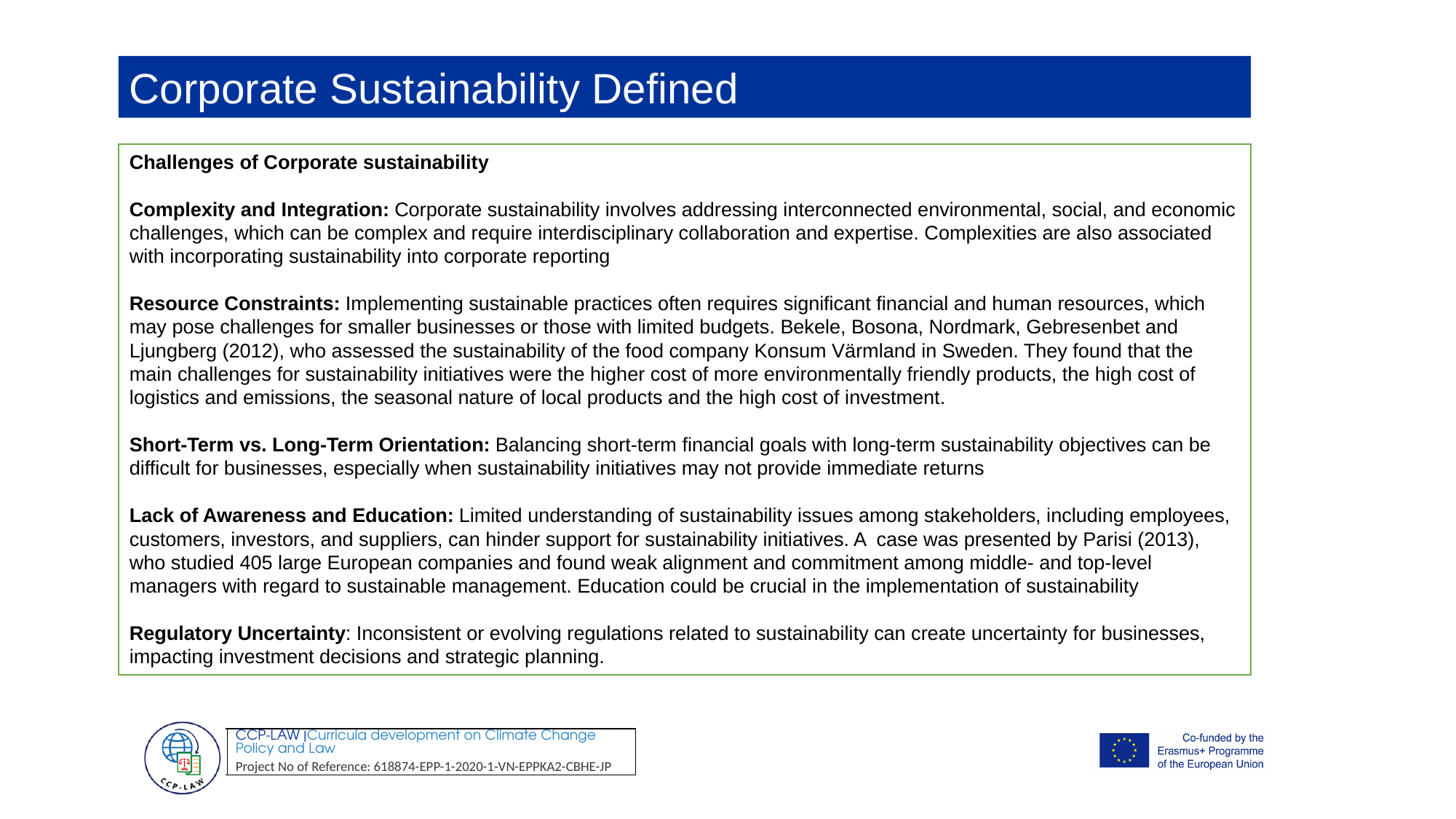

Corporate Sustainability Defined
Challenges of Corporate sustainability

Complexity and Integration: Corporate sustainability involves addressing interconnected environmental, social, and economic challenges, which can be complex and require interdisciplinary collaboration and expertise. Complexities are also associated with incorporating sustainability into corporate reporting

Resource Constraints: Implementing sustainable practices often requires significant financial and human resources, which may pose challenges for smaller businesses or those with limited budgets. Bekele, Bosona, Nordmark, Gebresenbet and Ljungberg (2012), who assessed the sustainability of the food company Konsum Värmland in Sweden. They found that the main challenges for sustainability initiatives were the higher cost of more environmentally friendly products, the high cost of logistics and emissions, the seasonal nature of local products and the high cost of investment.

Short-Term vs. Long-Term Orientation: Balancing short-term financial goals with long-term sustainability objectives can be difficult for businesses, especially when sustainability initiatives may not provide immediate returns

Lack of Awareness and Education: Limited understanding of sustainability issues among stakeholders, including employees, customers, investors, and suppliers, can hinder support for sustainability initiatives. A  case was presented by Parisi (2013), who studied 405 large European companies and found weak alignment and commitment among middle- and top-level managers with regard to sustainable management. Education could be crucial in the implementation of sustainability

Regulatory Uncertainty: Inconsistent or evolving regulations related to sustainability can create uncertainty for businesses, impacting investment decisions and strategic planning.